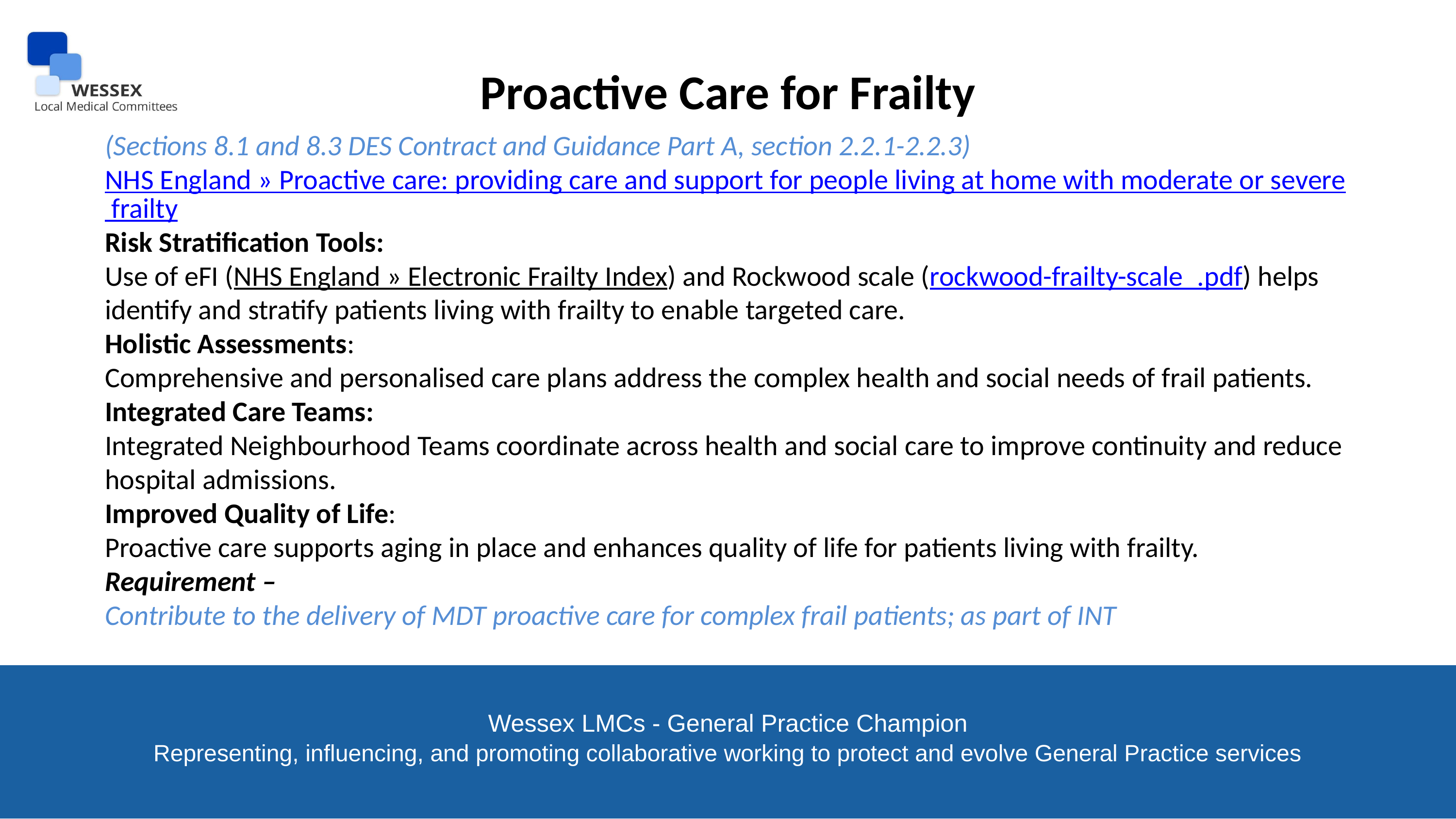

Proactive Care for Frailty​
(Sections 8.1 and 8.3 DES Contract and Guidance Part A, section 2.2.1-2.2.3)
NHS England » Proactive care: providing care and support for people living at home with moderate or severe frailty
Risk Stratification Tools:​
Use of eFI (NHS England » Electronic Frailty Index) and Rockwood scale (rockwood-frailty-scale_.pdf) helps identify and stratify patients living with frailty to enable targeted care.​
Holistic Assessments​:
Comprehensive and personalised care plans address the complex health and social needs of frail patients.​
Integrated Care Teams:​
Integrated Neighbourhood Teams coordinate across health and social care to improve continuity and reduce hospital admissions.​
Improved Quality of Life​:
Proactive care supports aging in place and enhances quality of life for patients living with frailty.
Requirement –
​Contribute to the delivery of MDT proactive care for complex frail patients; as part of INT

Wessex LMCs - General Practice Champion
Representing, influencing, and promoting collaborative working to protect and evolve General Practice services